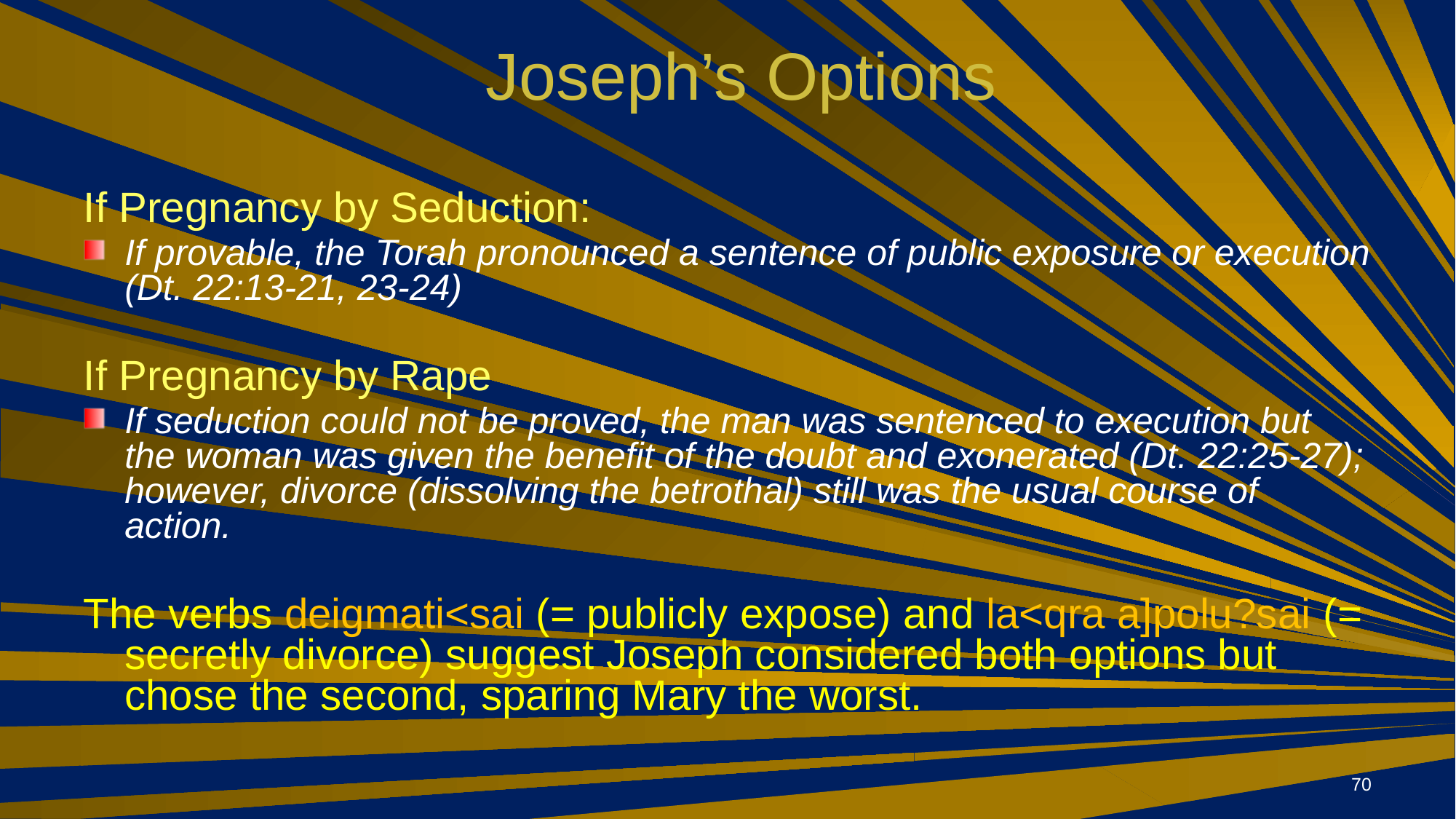

# Joseph’s Options
If Pregnancy by Seduction:
If provable, the Torah pronounced a sentence of public exposure or execution (Dt. 22:13-21, 23-24)

If Pregnancy by Rape
If seduction could not be proved, the man was sentenced to execution but the woman was given the benefit of the doubt and exonerated (Dt. 22:25-27); however, divorce (dissolving the betrothal) still was the usual course of action.

The verbs deigmati<sai (= publicly expose) and la<qra a]polu?sai (= secretly divorce) suggest Joseph considered both options but chose the second, sparing Mary the worst.
70